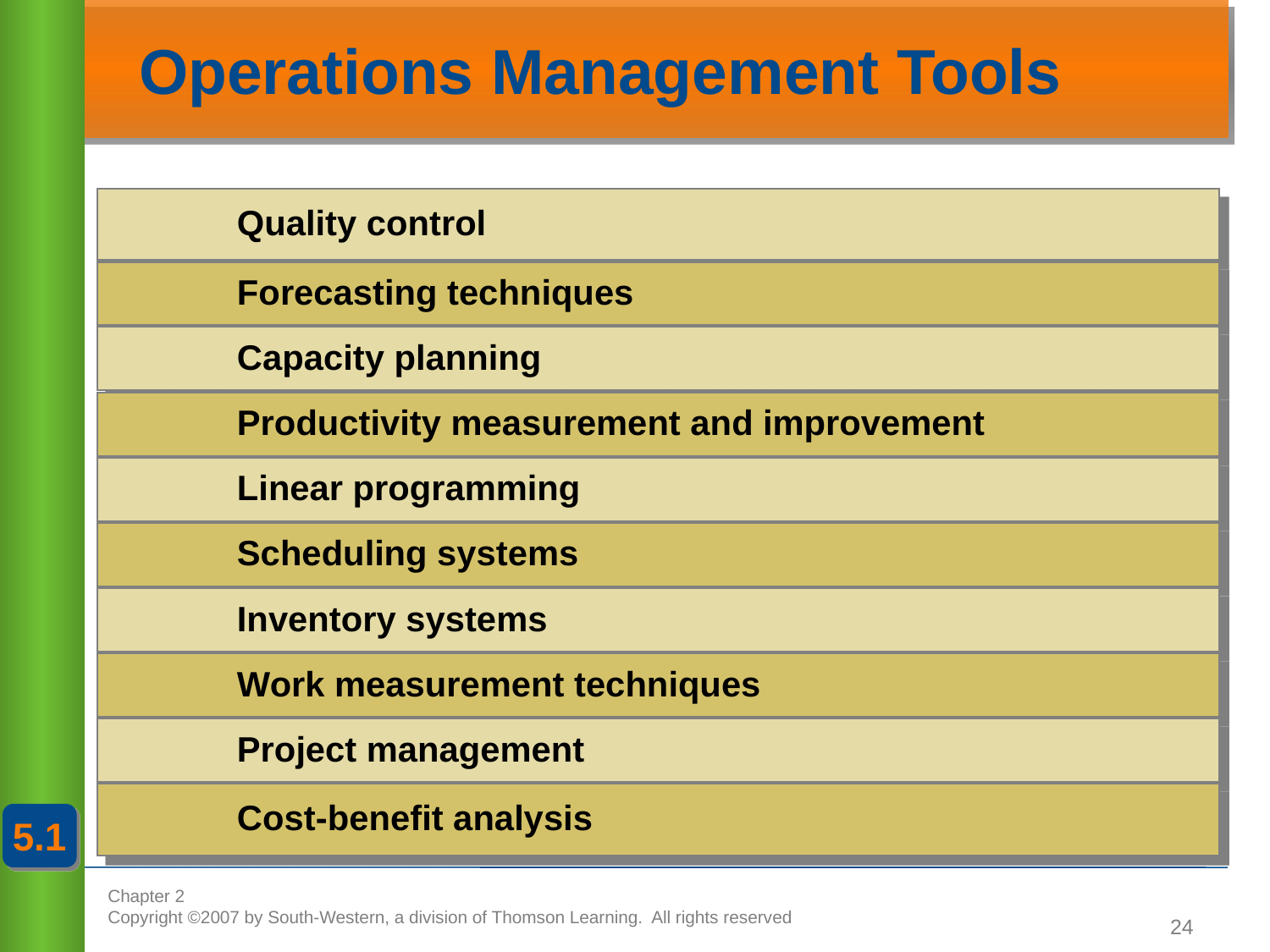

# Operations Management Tools
	Quality control
	Forecasting techniques
	Capacity planning
Productivity measurement and improvement
Linear programming
Scheduling systems
Inventory systems
Work measurement techniques
	Project management
Cost-benefit analysis
5.1
24